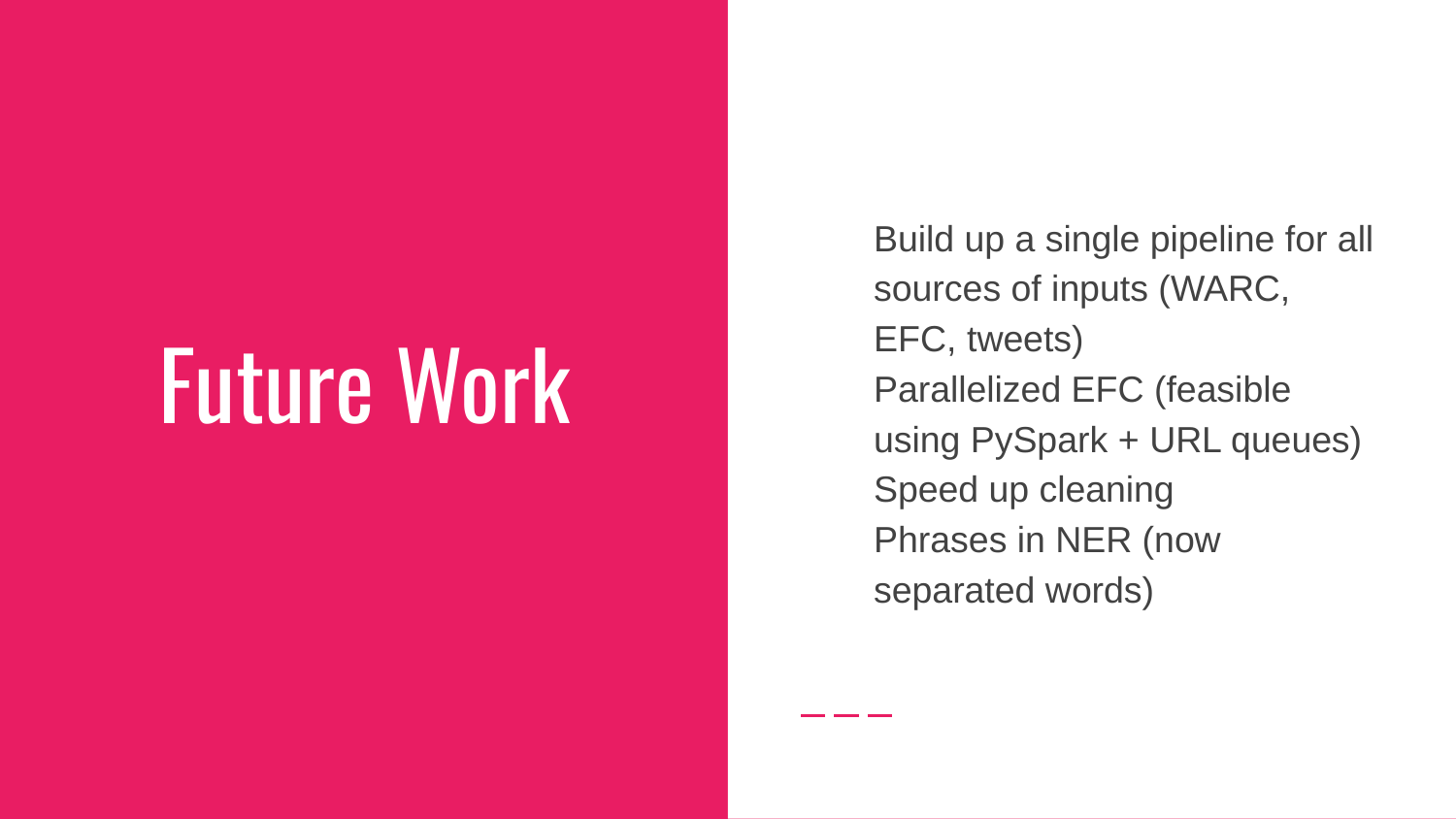

Build up a single pipeline for all sources of inputs (WARC, EFC, tweets)
Parallelized EFC (feasible using PySpark + URL queues)
Speed up cleaning
Phrases in NER (now separated words)
# Future Work